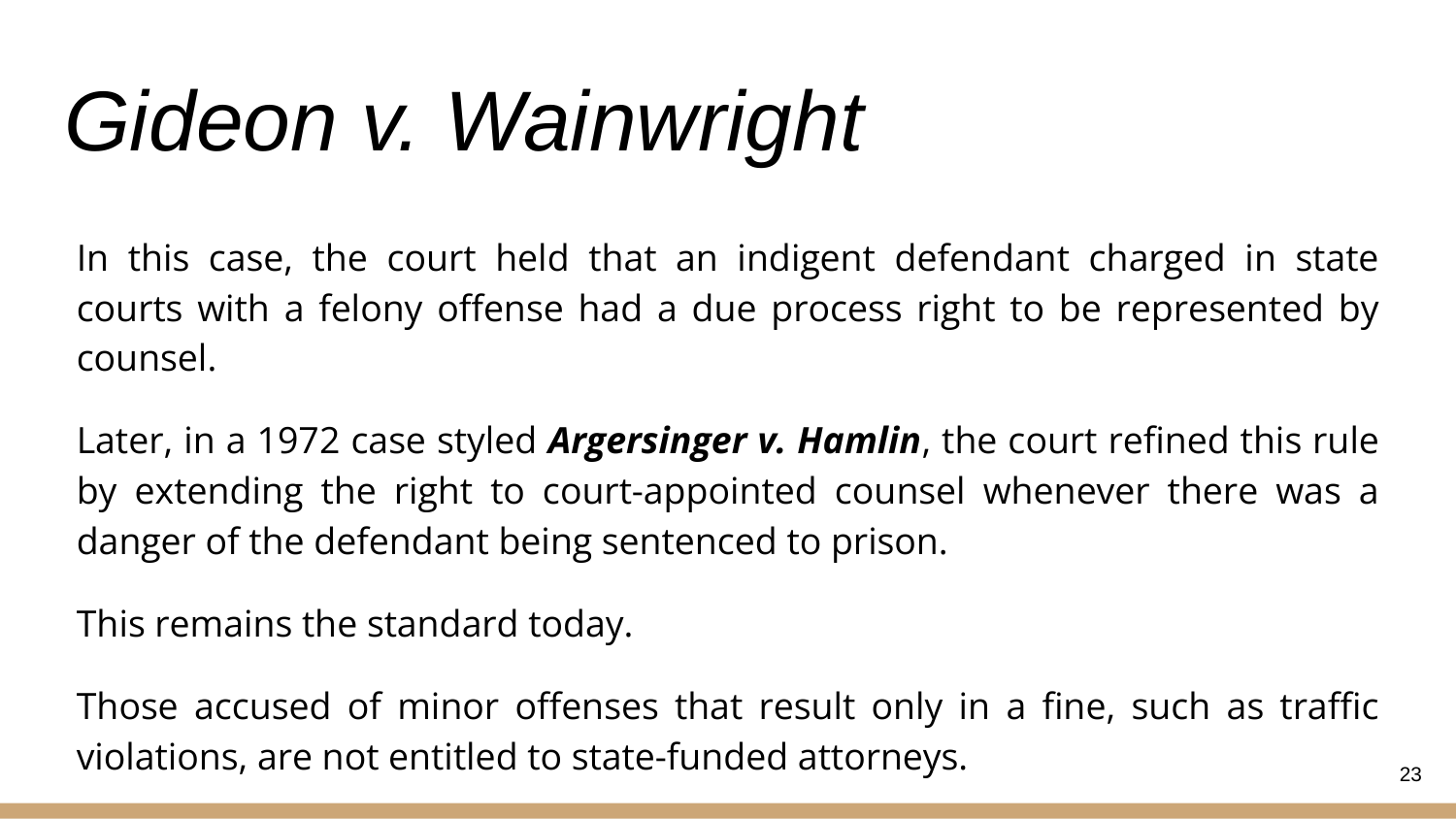

# Gideon v. Wainwright
In this case, the court held that an indigent defendant charged in state courts with a felony offense had a due process right to be represented by counsel.
Later, in a 1972 case styled Argersinger v. Hamlin, the court refined this rule by extending the right to court-appointed counsel whenever there was a danger of the defendant being sentenced to prison.
This remains the standard today.
Those accused of minor offenses that result only in a fine, such as traffic violations, are not entitled to state-funded attorneys.
23